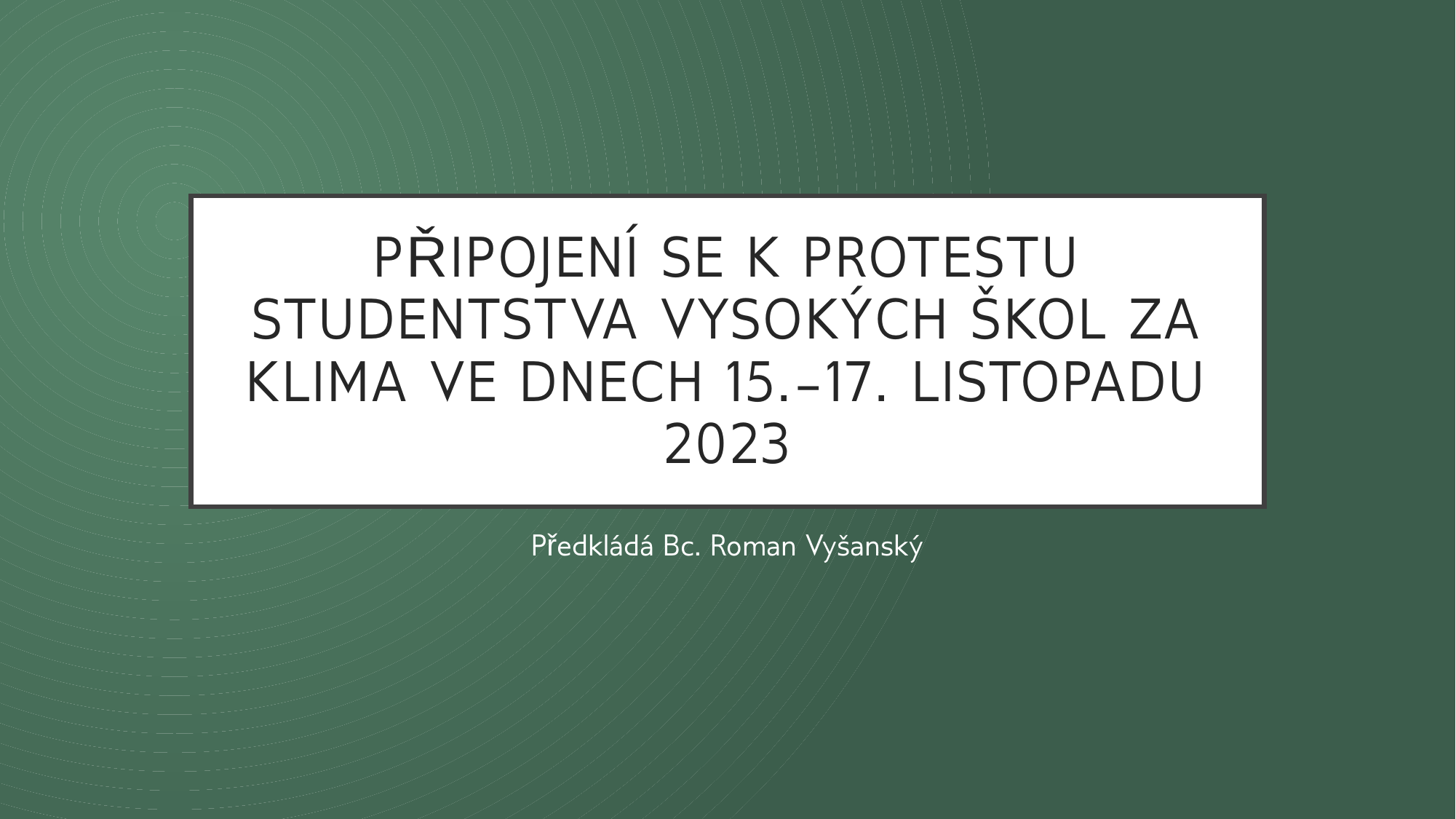

# Připojení se k protestu studentstva vysokých škol za klima ve dnech 15.–17. listopadu 2023
Předkládá Bc. Roman Vyšanský